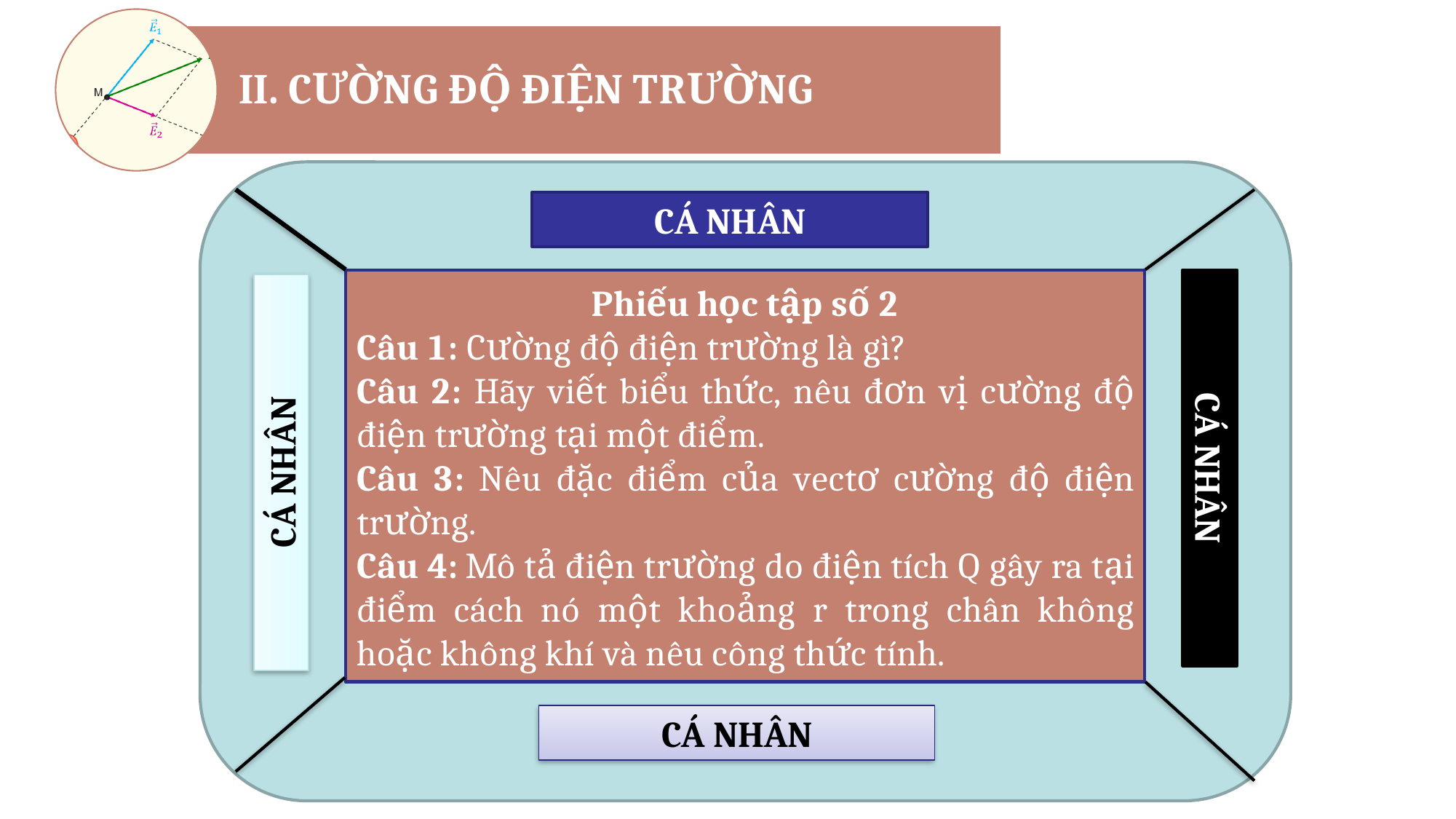

II. CƯỜNG ĐỘ ĐIỆN TRƯỜNG

CÁ NHÂN
CÁ NHÂN
CÁ NHÂN
CÁ NHÂN
Phiếu học tập số 2
Câu 1: Cường độ điện trường là gì?
Câu 2: Hãy viết biểu thức, nêu đơn vị cường độ điện trường tại một điểm.
Câu 3: Nêu đặc điểm của vectơ cường độ điện trường.
Câu 4: Mô tả điện trường do điện tích Q gây ra tại điểm cách nó một khoảng r trong chân không hoặc không khí và nêu công thức tính.